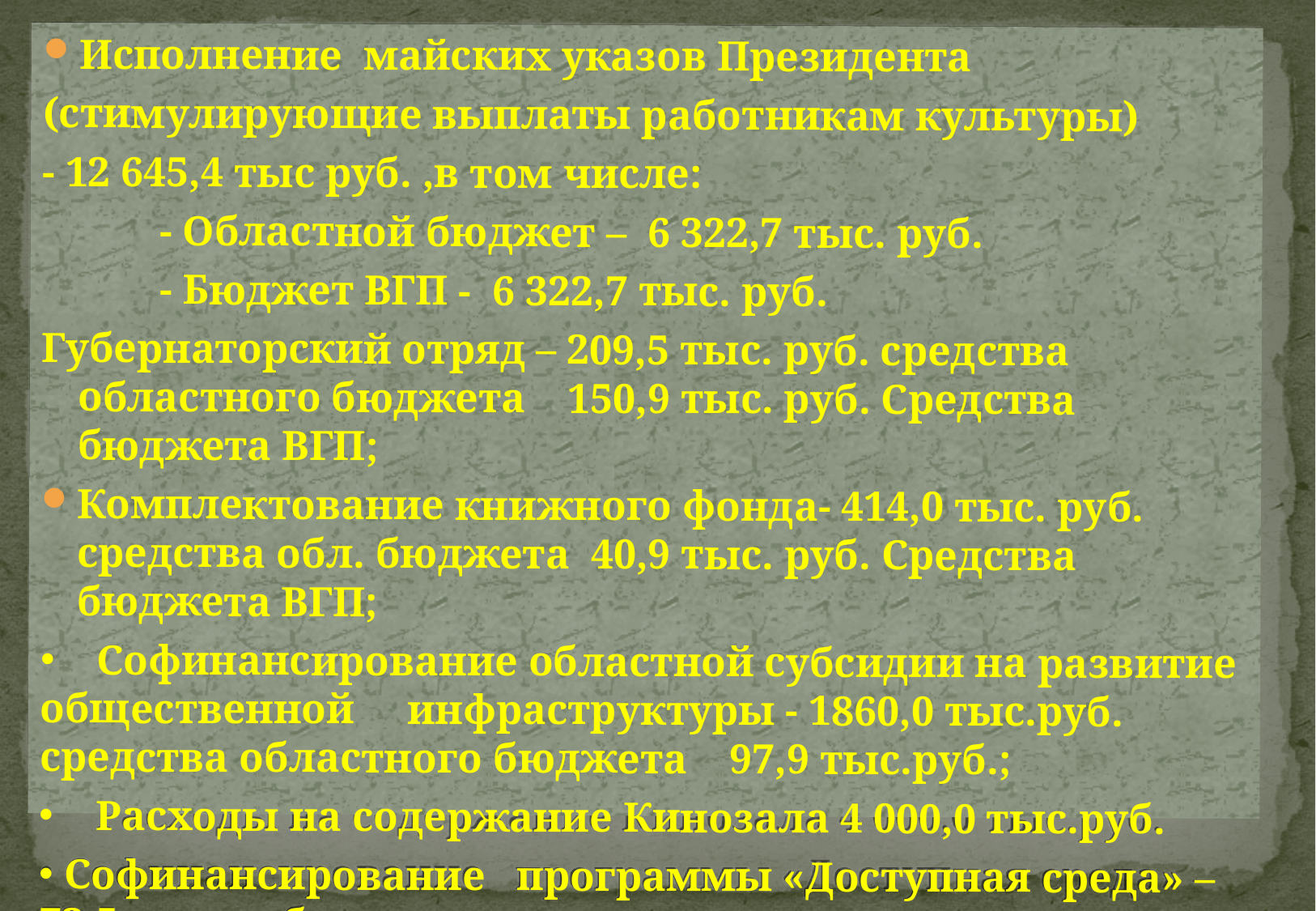

Исполнение  майских указов Президента
(стимулирующие выплаты работникам культуры)
- 12 645,4 тыс руб. ,в том числе:
 - Областной бюджет –  6 322,7 тыс. руб.
 - Бюджет ВГП -  6 322,7 тыс. руб.
Губернаторский отряд – 209,5 тыс. руб. средства областного бюджета    150,9 тыс. руб. Средства бюджета ВГП;
Комплектование книжного фонда- 414,0 тыс. руб. средства обл. бюджета  40,9 тыс. руб. Средства бюджета ВГП;
    Софинансирование областной субсидии на развитие общественной     инфраструктуры - 1860,0 тыс.руб. средства областного бюджета    97,9 тыс.руб.;
    Расходы на содержание Кинозала 4 000,0 тыс.руб.
 Софинансирование   программы «Доступная среда» – 73,5 тыс. руб.